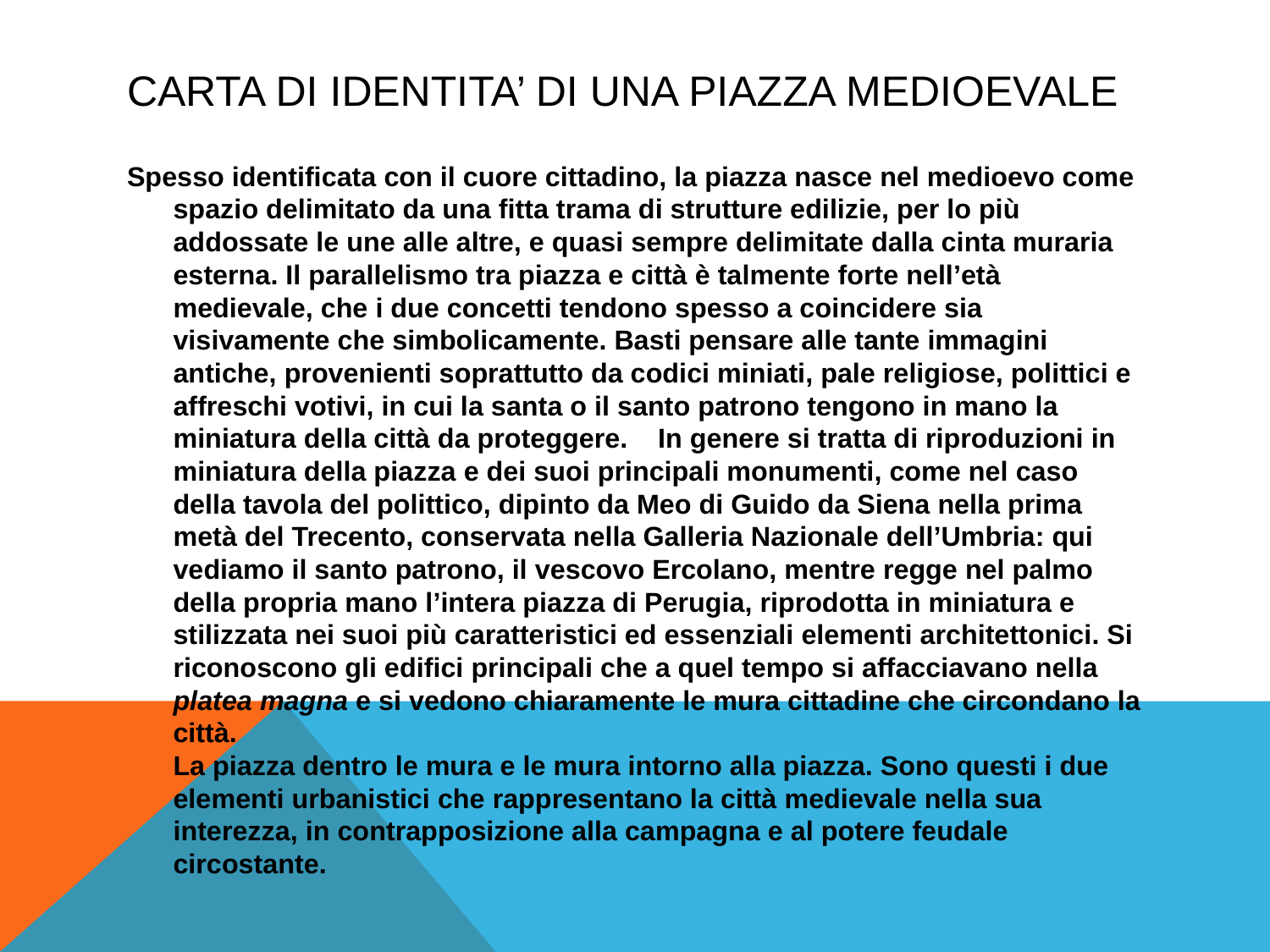

# CARTA DI IDENTITA’ DI una PIAZZA MEDIOEVALE
Spesso identificata con il cuore cittadino, la piazza nasce nel medioevo come spazio delimitato da una fitta trama di strutture edilizie, per lo più addossate le une alle altre, e quasi sempre delimitate dalla cinta muraria esterna. Il parallelismo tra piazza e città è talmente forte nell’età medievale, che i due concetti tendono spesso a coincidere sia visivamente che simbolicamente. Basti pensare alle tante immagini antiche, provenienti soprattutto da codici miniati, pale religiose, polittici e affreschi votivi, in cui la santa o il santo patrono tengono in mano la miniatura della città da proteggere.    In genere si tratta di riproduzioni in miniatura della piazza e dei suoi principali monumenti, come nel caso della tavola del polittico, dipinto da Meo di Guido da Siena nella prima metà del Trecento, conservata nella Galleria Nazionale dell’Umbria: qui vediamo il santo patrono, il vescovo Ercolano, mentre regge nel palmo della propria mano l’intera piazza di Perugia, riprodotta in miniatura e stilizzata nei suoi più caratteristici ed essenziali elementi architettonici. Si riconoscono gli edifici principali che a quel tempo si affacciavano nella platea magna e si vedono chiaramente le mura cittadine che circondano la città.
La piazza dentro le mura e le mura intorno alla piazza. Sono questi i due elementi urbanistici che rappresentano la città medievale nella sua interezza, in contrapposizione alla campagna e al potere feudale circostante.